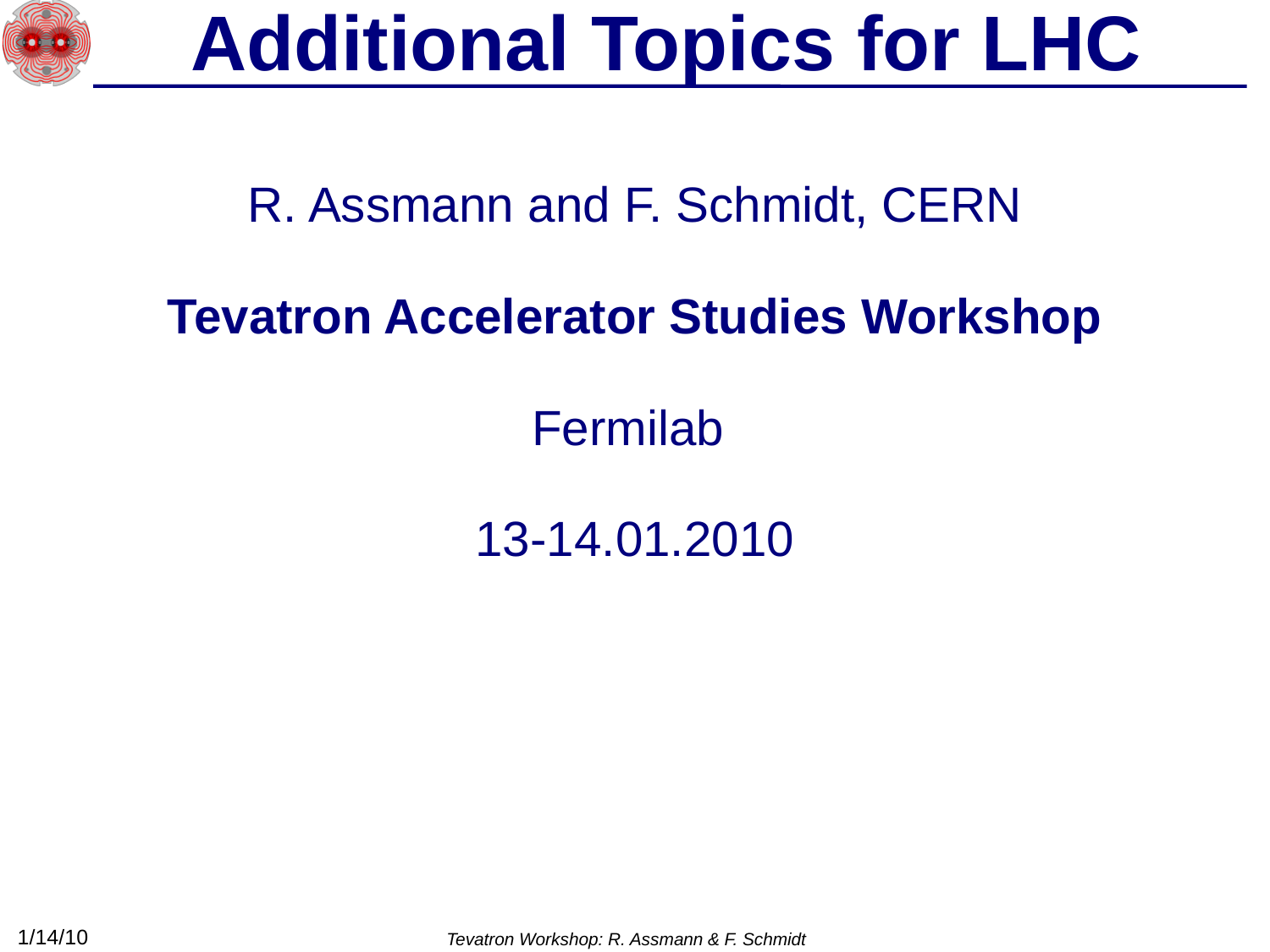

# Additional Topics for LHC
R. Assmann and F. Schmidt, CERN
Tevatron Accelerator Studies Workshop
Fermilab
13-14.01.2010
1/14/10
Tevatron Workshop: R. Assmann & F. Schmidt